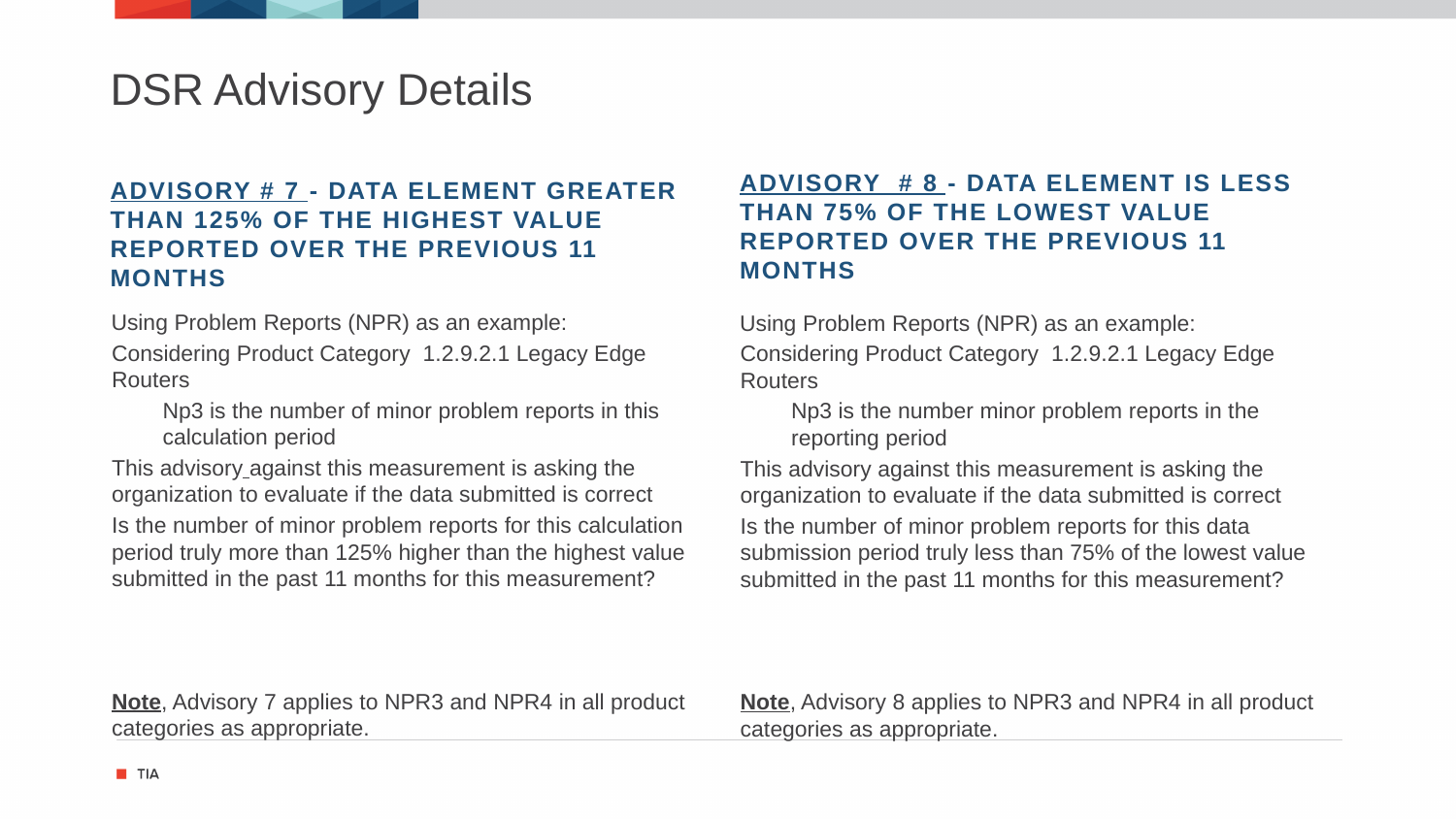

# DSR Advisory Details
Advisory # 7 - Data Element greater than 125% of the highest value reported over the previous 11 months
Advisory  # 8 - Data Element is less than 75% of the lowest value reported over the previous 11 months

Using Problem Reports (NPR) as an example:
Considering Product Category  1.2.9.2.1 Legacy Edge Routers
Np3 is the number of minor problem reports in this calculation period
This advisory against this measurement is asking the organization to evaluate if the data submitted is correct
Is the number of minor problem reports for this calculation period truly more than 125% higher than the highest value submitted in the past 11 months for this measurement?

Note, Advisory 7 applies to NPR3 and NPR4 in all product categories as appropriate.

Using Problem Reports (NPR) as an example:
Considering Product Category  1.2.9.2.1 Legacy Edge Routers
Np3 is the number minor problem reports in the reporting period
This advisory against this measurement is asking the organization to evaluate if the data submitted is correct
Is the number of minor problem reports for this data submission period truly less than 75% of the lowest value submitted in the past 11 months for this measurement?

Note, Advisory 8 applies to NPR3 and NPR4 in all product categories as appropriate.